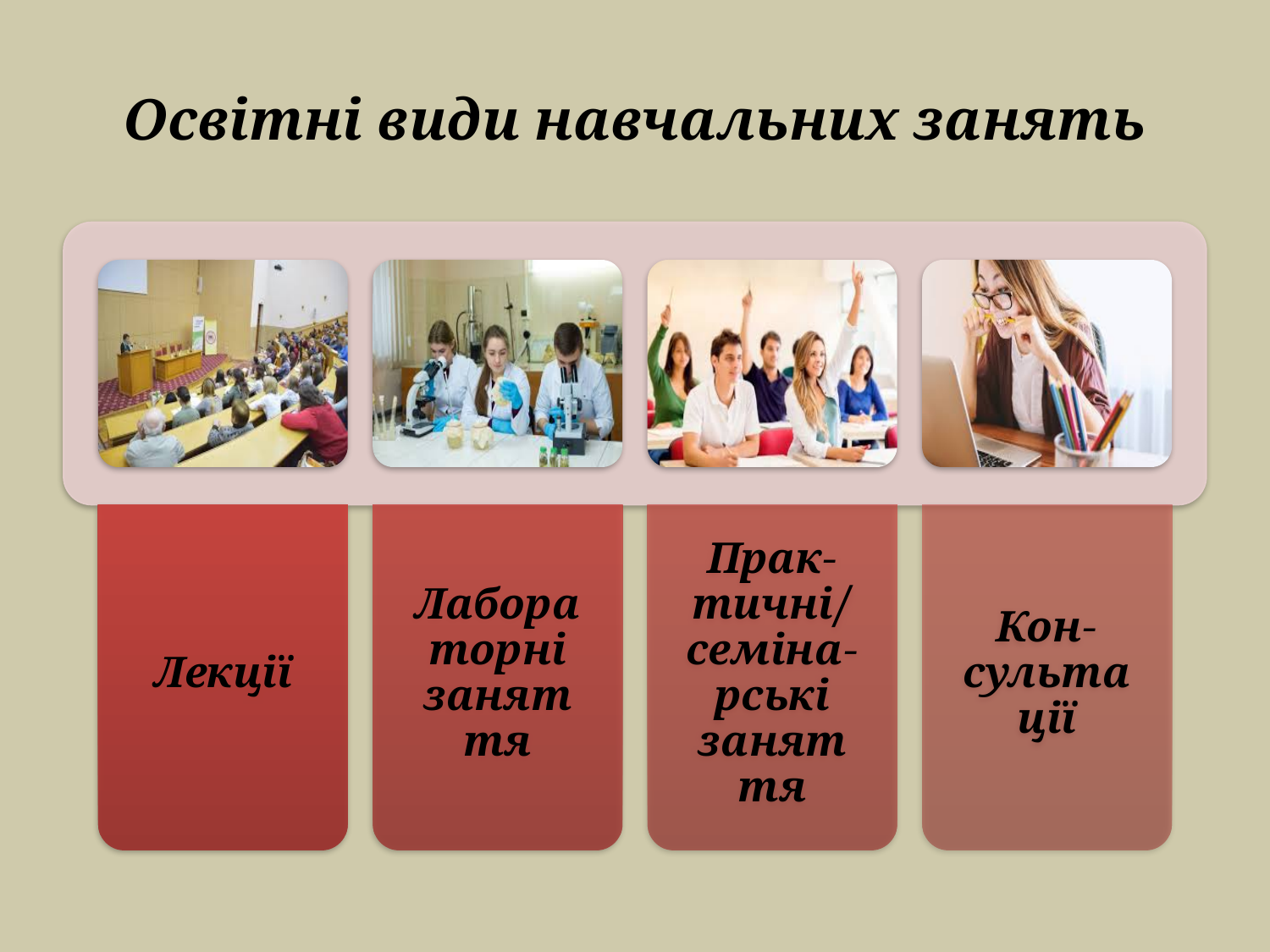

# Освітні види навчальних занять
Лекції
Лабораторні заняття
Прак-тичні/ семіна-рські заняття
Кон-сультації